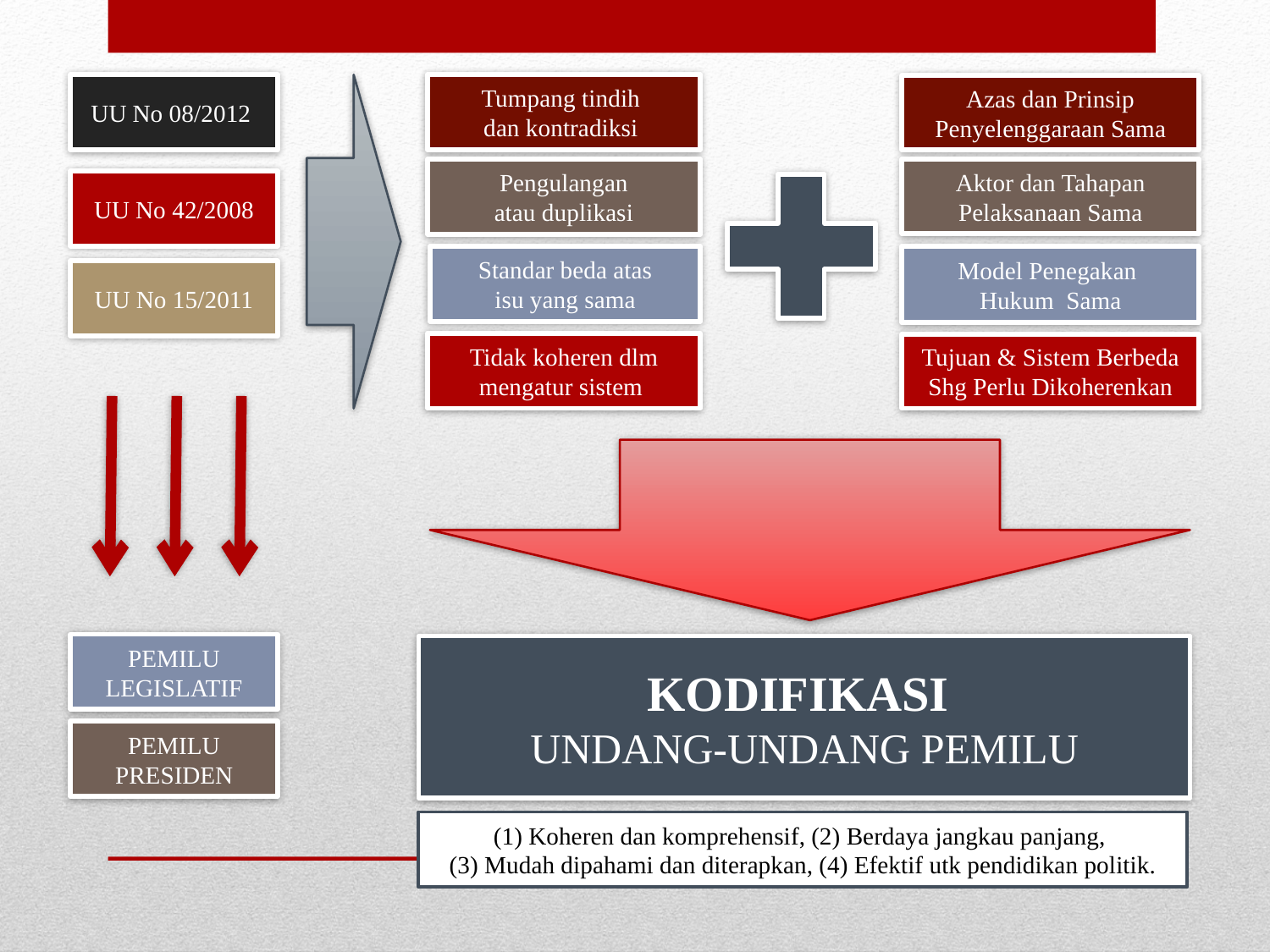

UU No 08/2012
Tumpang tindih
dan kontradiksi

Azas dan Prinsip Penyelenggaraan Sama

 Pengulangan
atau duplikasi
Aktor dan Tahapan Pelaksanaan Sama
UU No 42/2008
 Standar beda atas
isu yang sama
Model Penegakan
Hukum  Sama
UU No 15/2011
Tidak koheren dlm mengatur sistem
Tujuan & Sistem Berbeda Shg Perlu Dikoherenkan

PEMILU
LEGISLATIF
KODIFIKASI
UNDANG-UNDANG PEMILU
PEMILU
PRESIDEN
(1) Koheren dan komprehensif, (2) Berdaya jangkau panjang,
(3) Mudah dipahami dan diterapkan, (4) Efektif utk pendidikan politik.